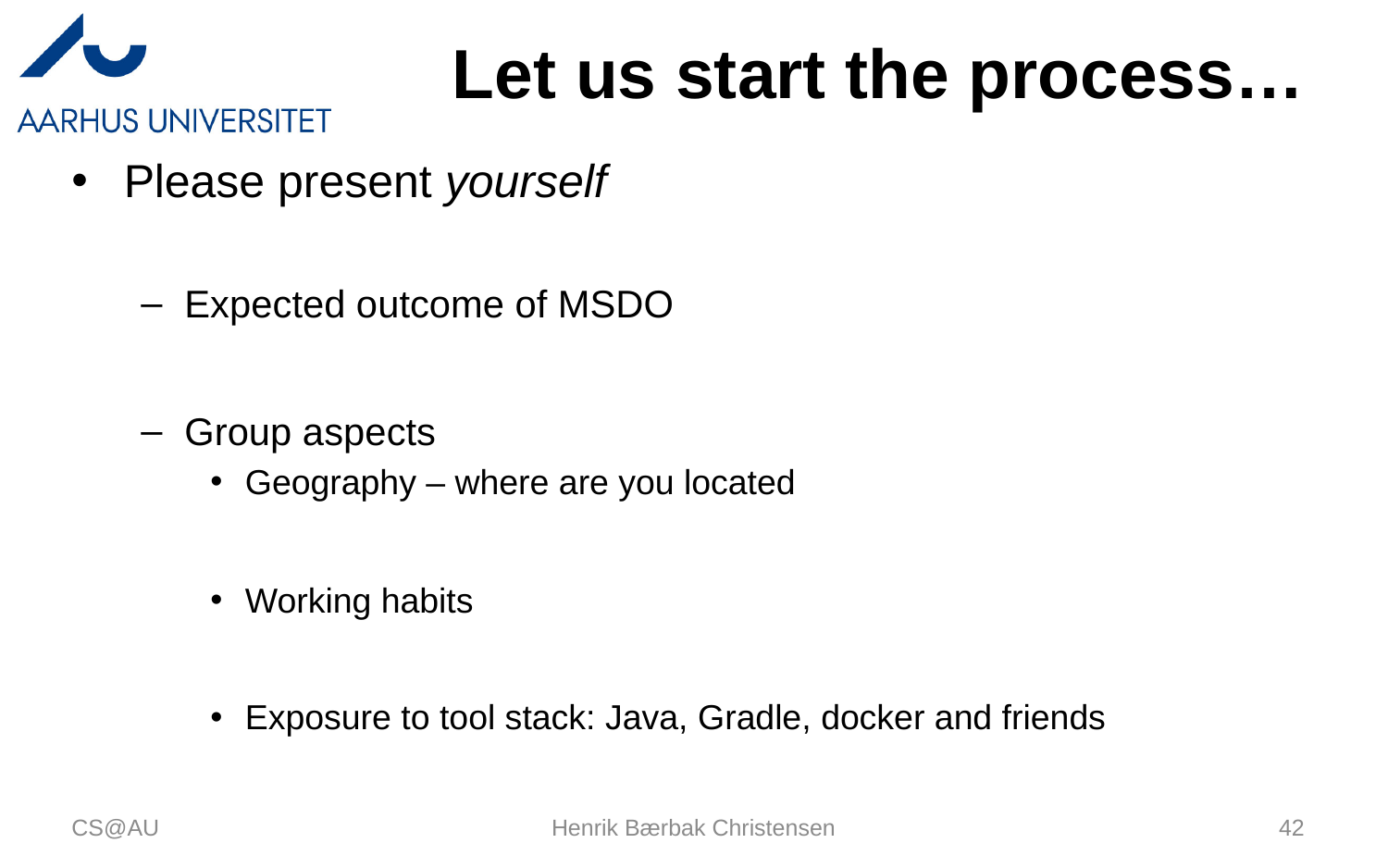

# Let us start the process…
Please present yourself

Expected outcome of MSDO

Group aspects
Geography – where are you located

Working habits

Exposure to tool stack: Java, Gradle, docker and friends
CS@AU
Henrik Bærbak Christensen
42